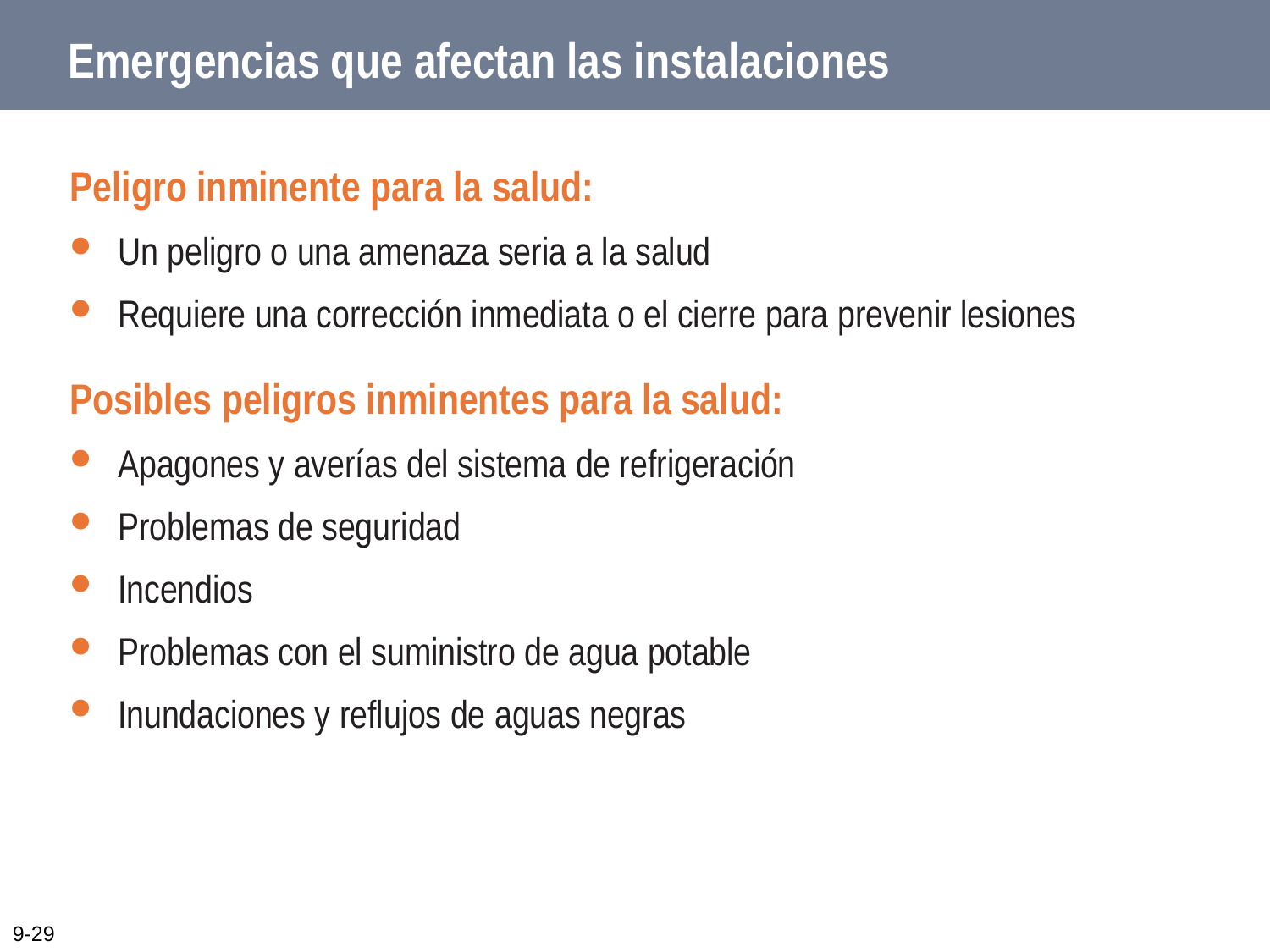

# Emergencias que afectan las instalaciones
Peligro inminente para la salud:
Un peligro o una amenaza seria a la salud
Requiere una corrección inmediata o el cierre para prevenir lesiones
Posibles peligros inminentes para la salud:
Apagones y averías del sistema de refrigeración
Problemas de seguridad
Incendios
Problemas con el suministro de agua potable
Inundaciones y reflujos de aguas negras
9-29